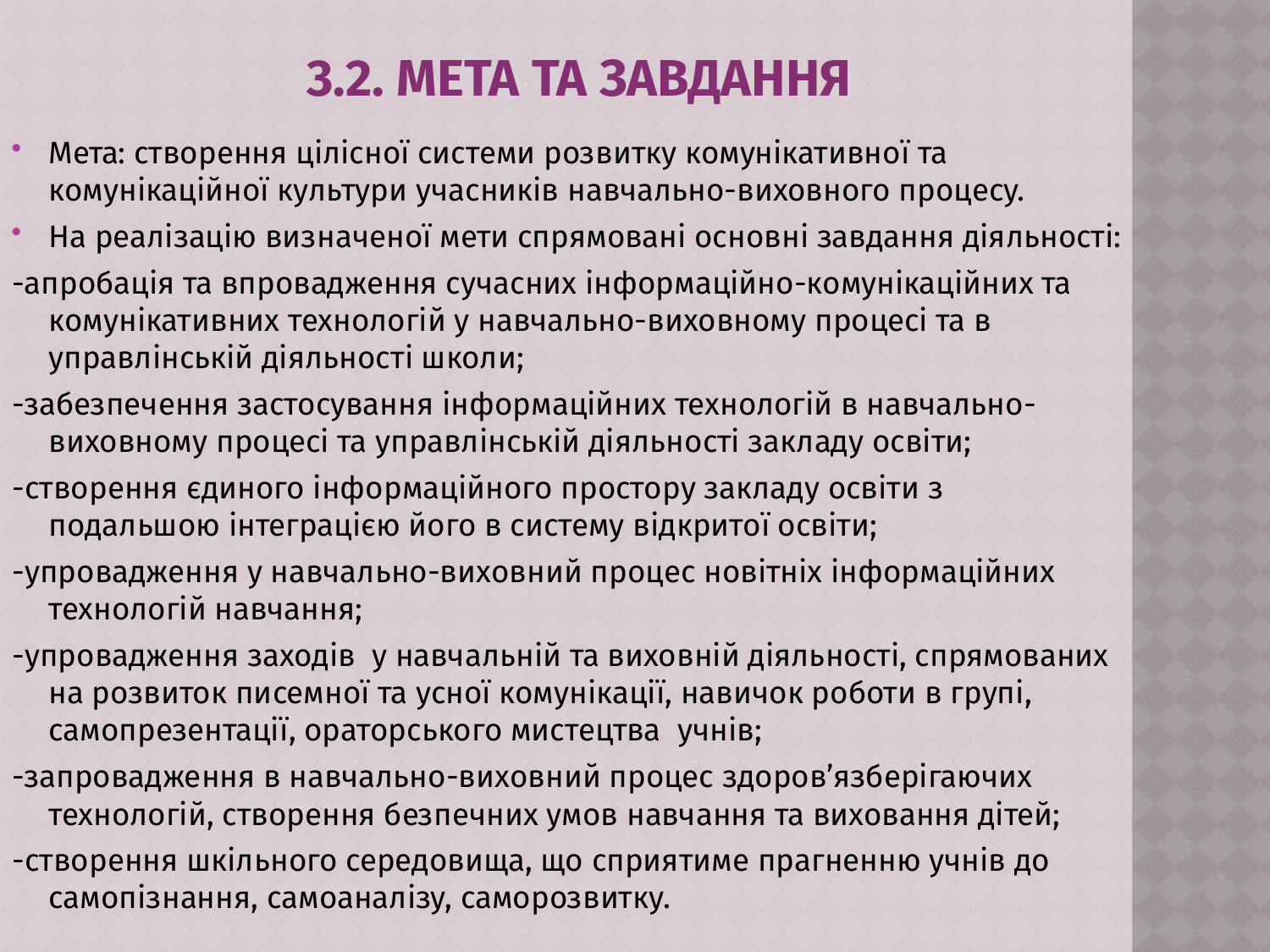

# 3.2. Мета та завдання
Мета: створення цілісної системи розвитку комунікативної та комунікаційної культури учасників навчально-виховного процесу.
На реалізацію визначеної мети спрямовані основні завдання діяльності:
-апробація та впровадження сучасних інформаційно-комунікаційних та комунікативних технологій у навчально-виховному процесі та в управлінській діяльності школи;
-забезпечення застосування інформаційних технологій в навчально-виховному процесі та управлінській діяльності закладу освіти;
-створення єдиного інформаційного простору закладу освіти з подальшою інтеграцією його в систему відкритої освіти;
-упровадження у навчально-виховний процес новітніх інформаційних технологій навчання;
-упровадження заходів  у навчальній та виховній діяльності, спрямованих на розвиток писемної та усної комунікації, навичок роботи в групі, самопрезентації, ораторського мистецтва  учнів;
-запровадження в навчально-виховний процес здоров’язберігаючих технологій, створення безпечних умов навчання та виховання дітей;
-створення шкільного середовища, що сприятиме прагненню учнів до самопізнання, самоаналізу, саморозвитку.